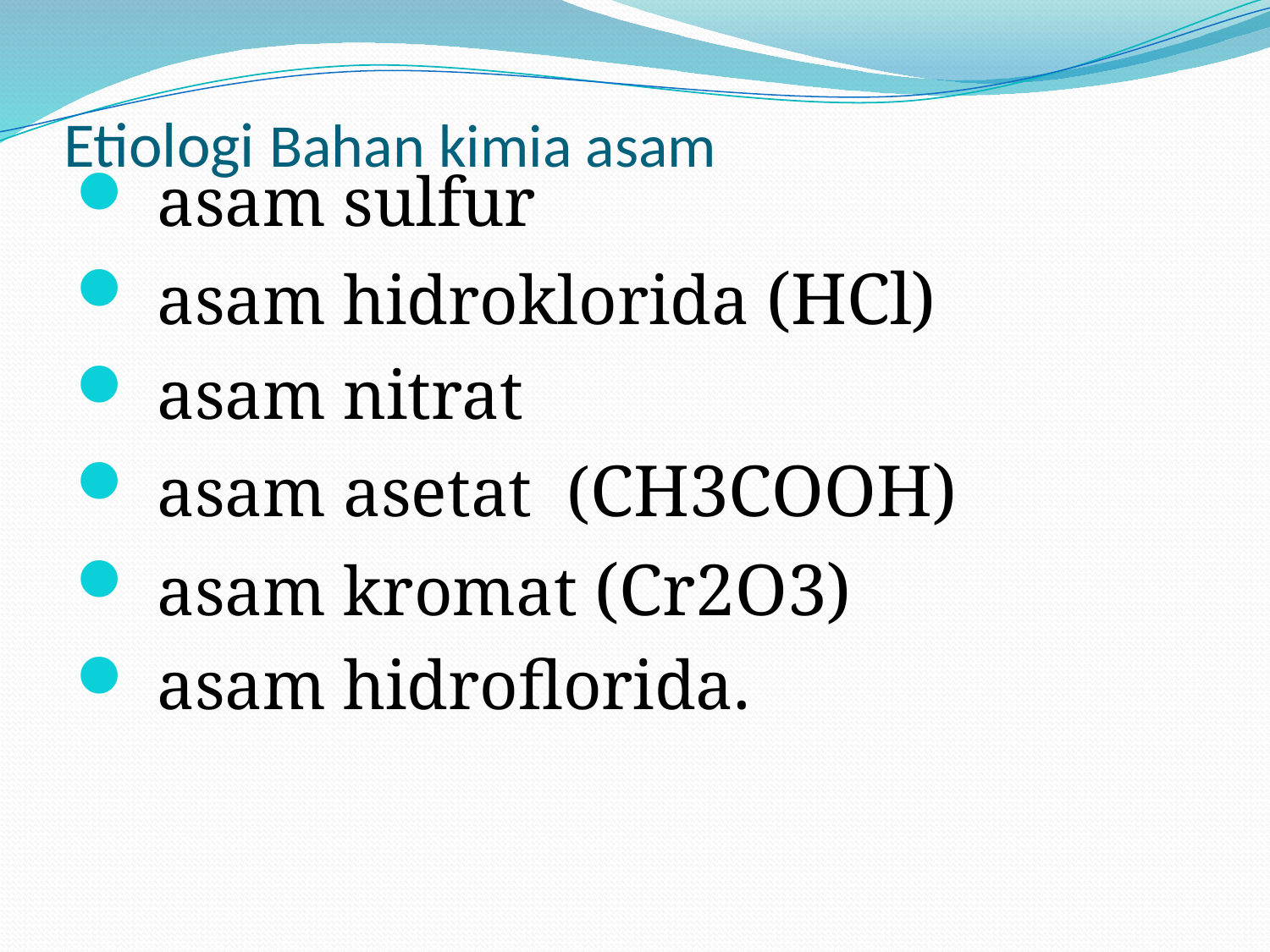

asam sulfur
 asam hidroklorida (HCl)
 asam nitrat
 asam asetat  (CH3COOH)
 asam kromat (Cr2O3)
 asam hidroflorida.

# Etiologi Bahan kimia asam